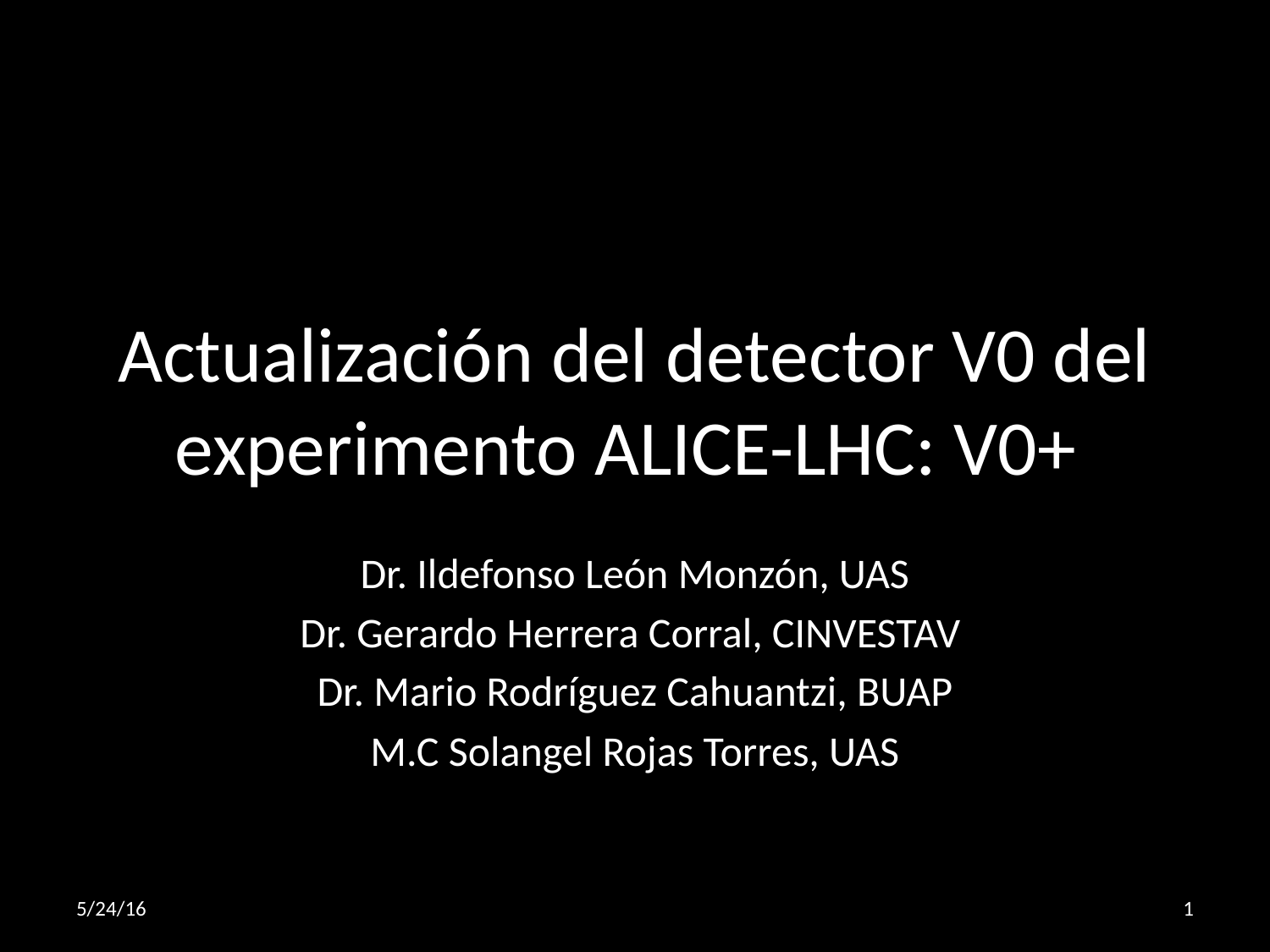

# Actualización del detector V0 del experimento ALICE-LHC: V0+
Dr. Ildefonso León Monzón, UAS
Dr. Gerardo Herrera Corral, CINVESTAV
Dr. Mario Rodríguez Cahuantzi, BUAP
M.C Solangel Rojas Torres, UAS

5/24/16
1